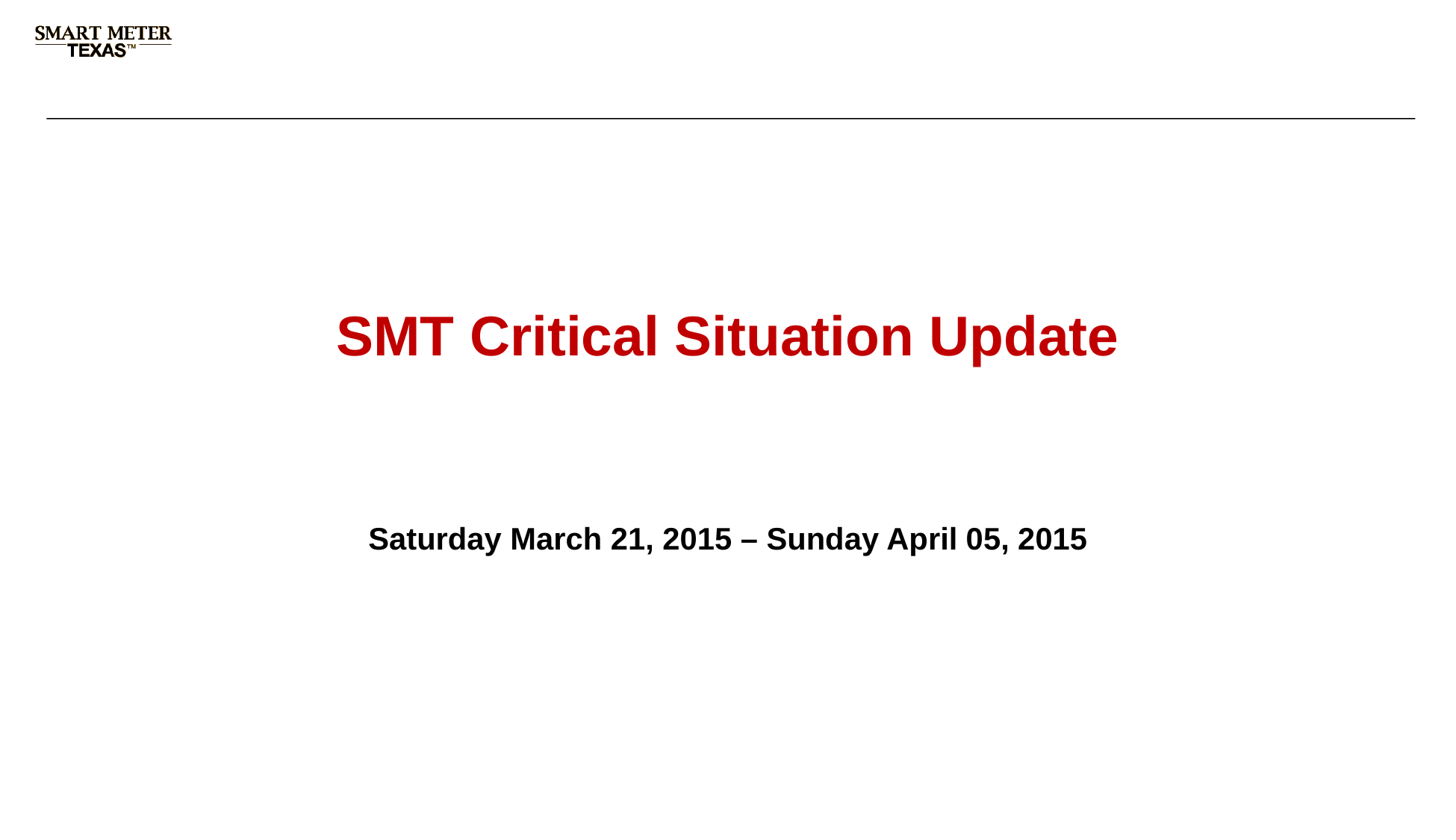

# SMT Critical Situation Update
Saturday March 21, 2015 – Sunday April 05, 2015